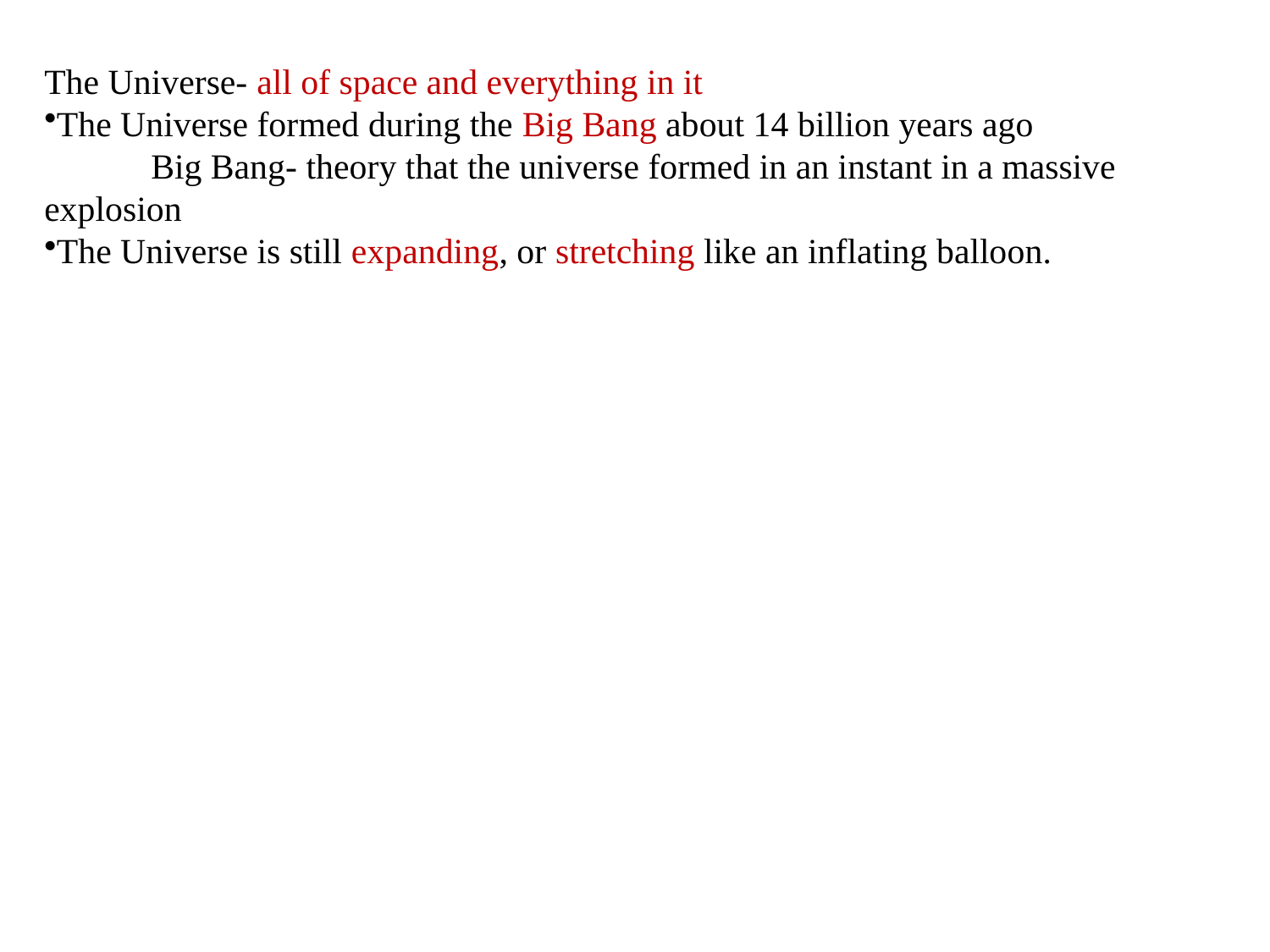

The Universe- all of space and everything in it
The Universe formed during the Big Bang about 14 billion years ago
            Big Bang- theory that the universe formed in an instant in a massive explosion
The Universe is still expanding, or stretching like an inflating balloon.